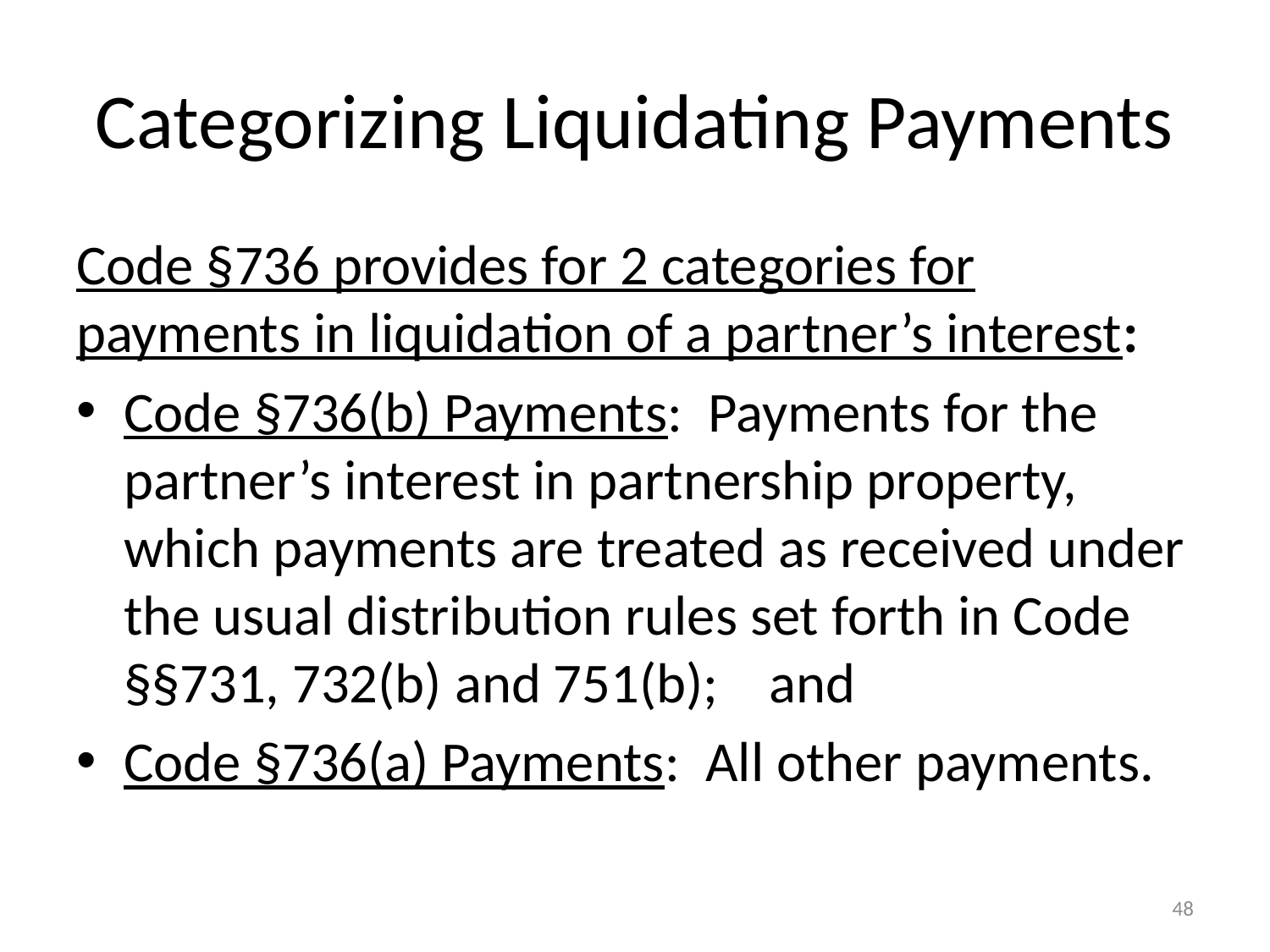

# Categorizing Liquidating Payments
Code §736 provides for 2 categories for payments in liquidation of a partner’s interest:
Code §736(b) Payments:  Payments for the partner’s interest in partnership property, which payments are treated as received under the usual distribution rules set forth in Code §§731, 732(b) and 751(b);    and
Code §736(a) Payments:  All other payments.
48